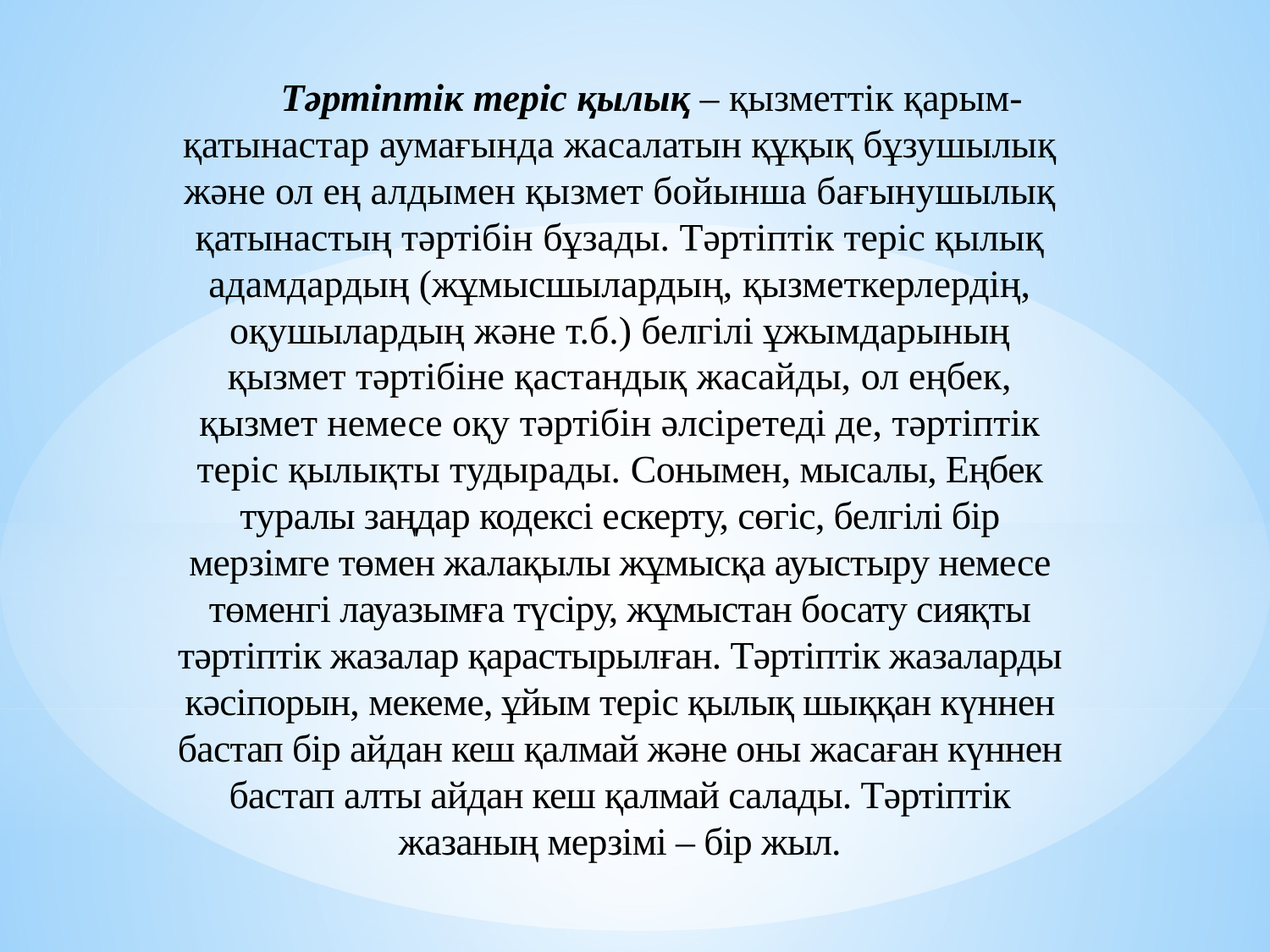

Тәртіптік теріс қылық – қызметтік қарым-қатынастар аумағында жасалатын құқық бұзушылық және ол ең алдымен қызмет бойынша бағынушылық қатынастың тәртібін бұзады. Тәртіптік теріс қылық адамдардың (жұмысшылардың, қызметкерлердің, оқушылардың және т.б.) белгілі ұжымдарының қызмет тәртібіне қастандық жасайды, ол еңбек, қызмет немесе оқу тәртібін әлсіретеді де, тәртіптік теріс қылықты тудырады. Сонымен, мысалы, Еңбек туралы заңдар кодексі ескерту, сөгіс, белгілі бір мерзімге төмен жалақылы жұмысқа ауыстыру немесе төменгі лауазымға түсіру, жұмыстан босату сияқты тәртіптік жазалар қарастырылған. Тәртіптік жазаларды кәсіпорын, мекеме, ұйым теріс қылық шыққан күннен бастап бір айдан кеш қалмай және оны жасаған күннен бастап алты айдан кеш қалмай салады. Тәртіптік жазаның мерзімі – бір жыл.